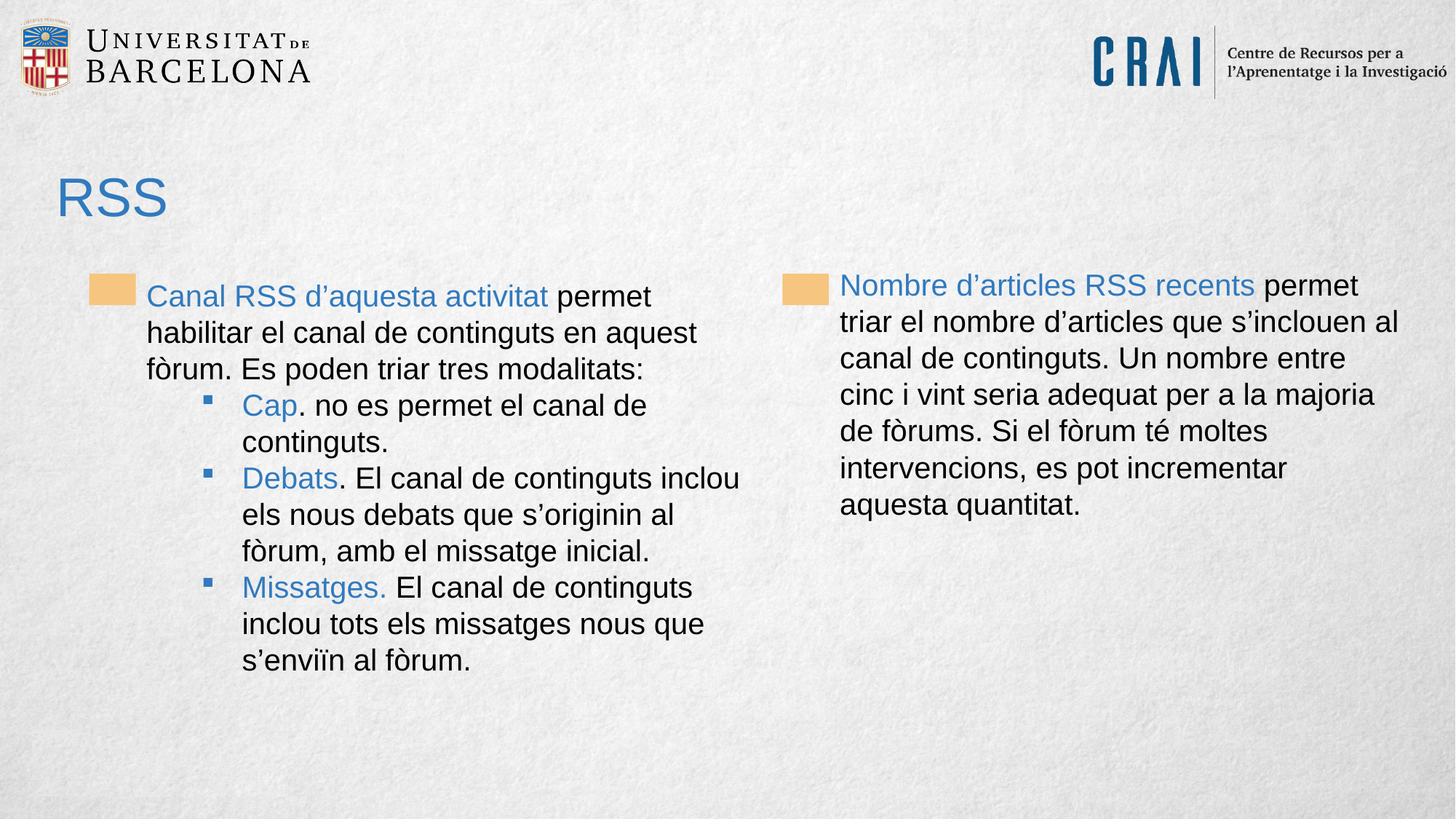

RSS
Nombre d’articles RSS recents permet triar el nombre d’articles que s’inclouen al canal de continguts. Un nombre entre cinc i vint seria adequat per a la majoria de fòrums. Si el fòrum té moltes intervencions, es pot incrementar aquesta quantitat.

Canal RSS d’aquesta activitat permet habilitar el canal de continguts en aquest fòrum. Es poden triar tres modalitats:
Cap. no es permet el canal de continguts.
Debats. El canal de continguts inclou els nous debats que s’originin al fòrum, amb el missatge inicial.
Missatges. El canal de continguts inclou tots els missatges nous que s’enviïn al fòrum.